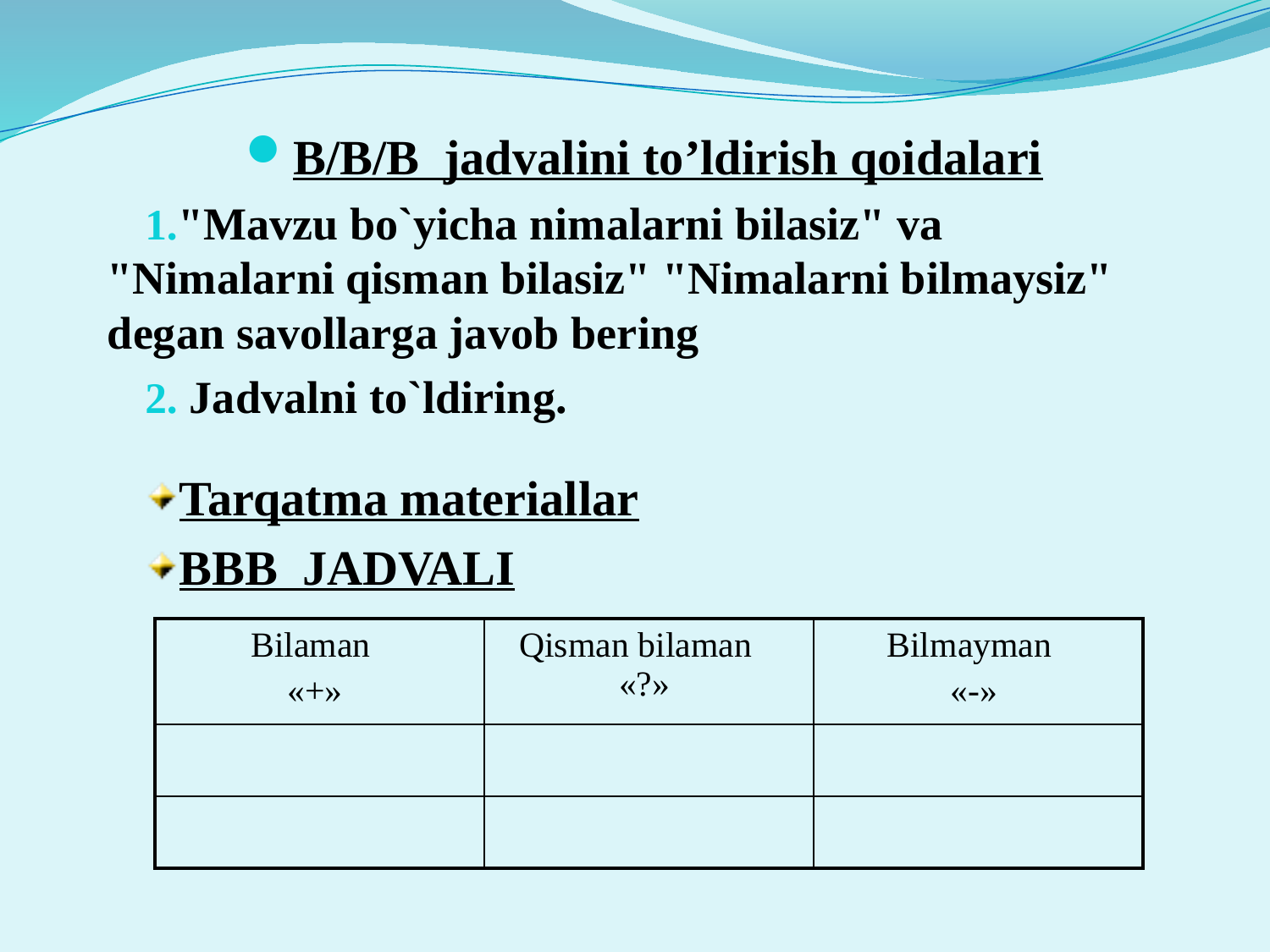

B/B/B  jadvalini to’ldirish qoidalari
"Mavzu bo`yicha nimalarni bilasiz" va "Nimalarni qisman bilasiz" "Nimalarni bilmaysiz" degan savollarga javob bering
 Jadvalni to`ldiring.
Tarqatma materiallar
BBB  JADVALI

| Bilaman «+» | Qisman bilaman «?» | Bilmayman «-» |
| --- | --- | --- |
|  |  |  |
|  |  |  |